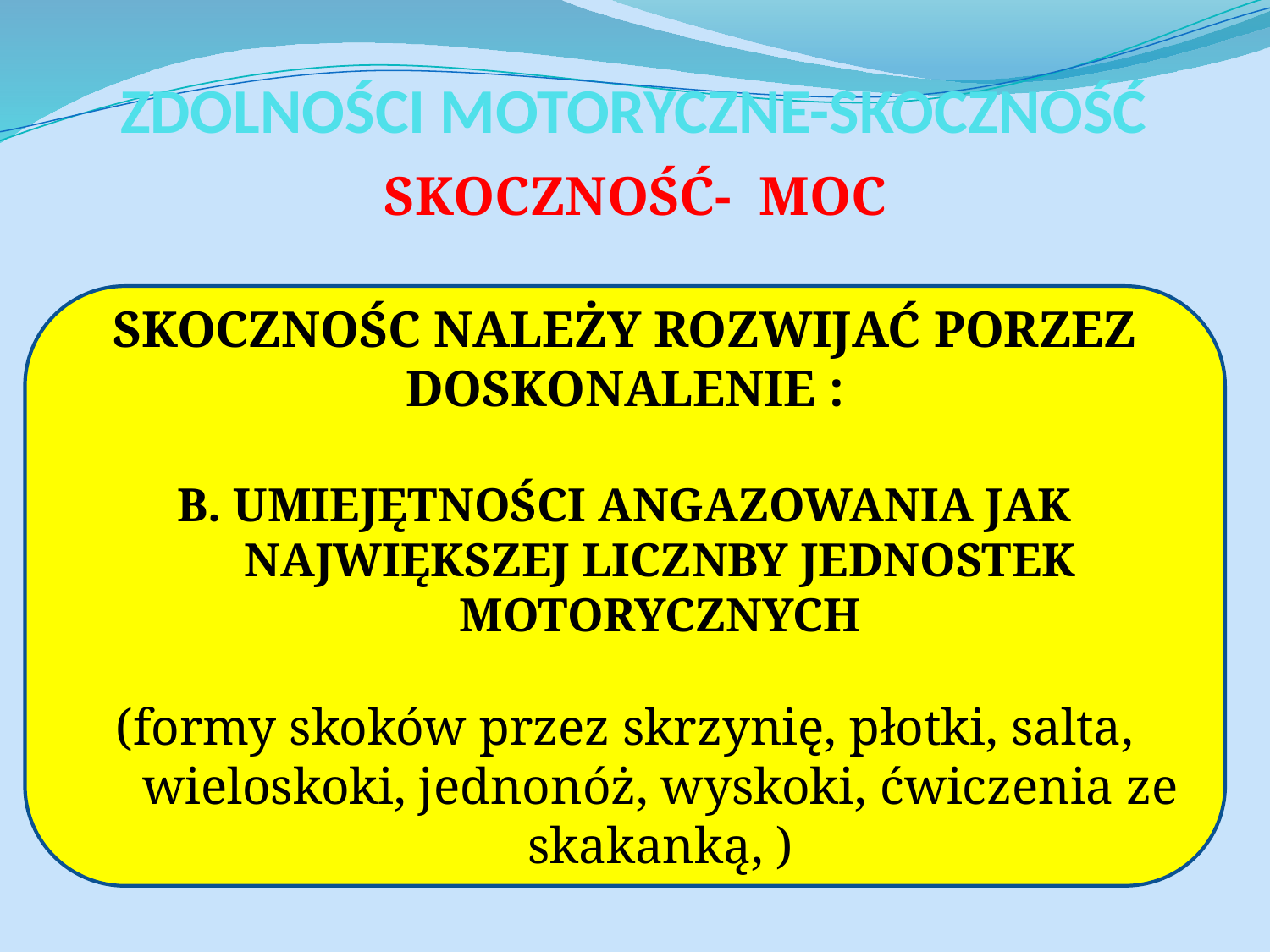

# ZDOLNOŚCI MOTORYCZNE-SKOCZNOŚĆ
SKOCZNOŚĆ-  MOC

SKOCZNOŚC NALEŻY ROZWIJAĆ PORZEZ DOSKONALENIE :

B. UMIEJĘTNOŚCI ANGAZOWANIA JAK NAJWIĘKSZEJ LICZNBY JEDNOSTEK MOTORYCZNYCH

(formy skoków przez skrzynię, płotki, salta, wieloskoki, jednonóż, wyskoki, ćwiczenia ze skakanką, )